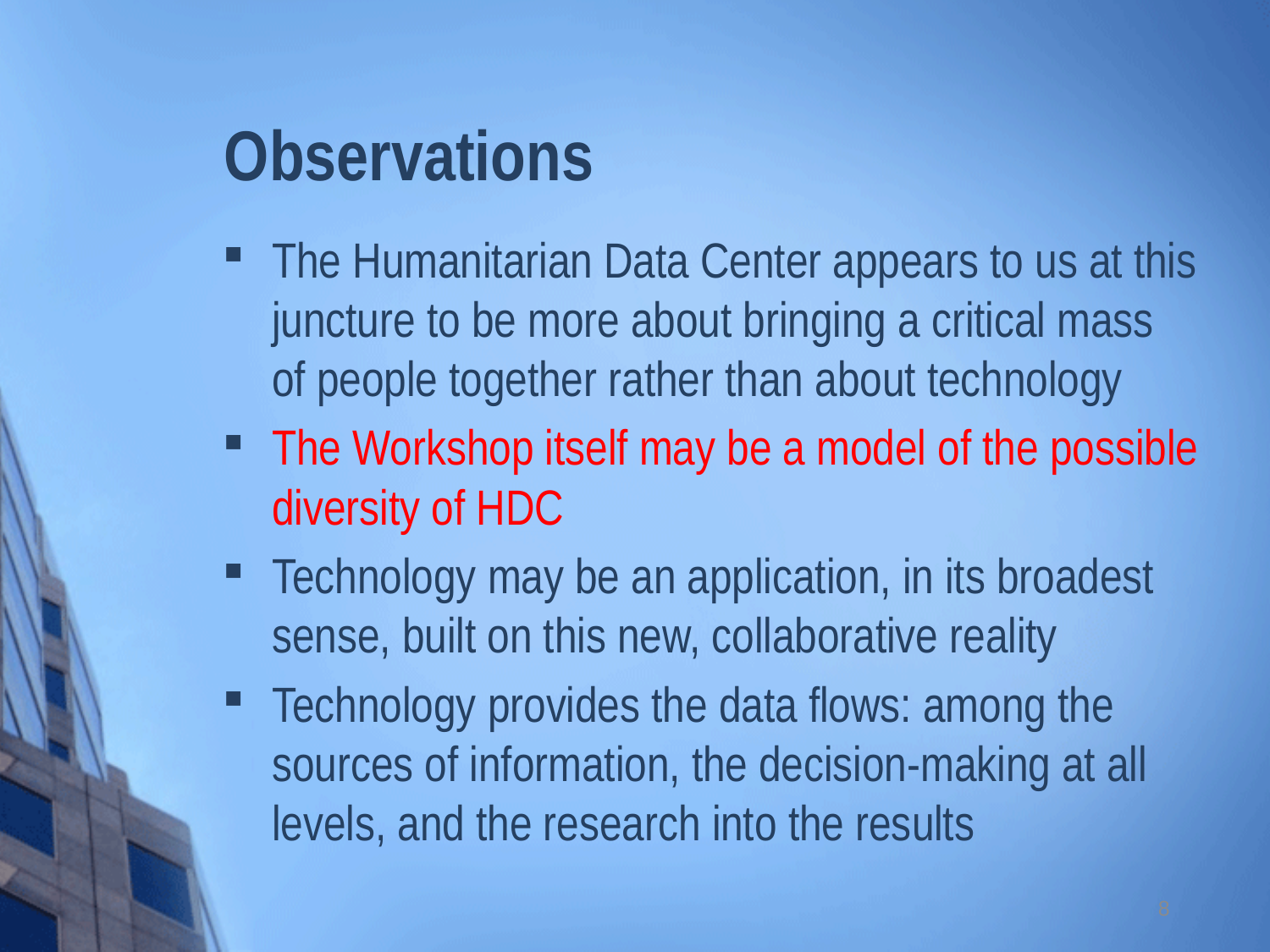

# Observations
The Humanitarian Data Center appears to us at this juncture to be more about bringing a critical mass of people together rather than about technology
The Workshop itself may be a model of the possible diversity of HDC
Technology may be an application, in its broadest sense, built on this new, collaborative reality
Technology provides the data flows: among the sources of information, the decision-making at all levels, and the research into the results
8